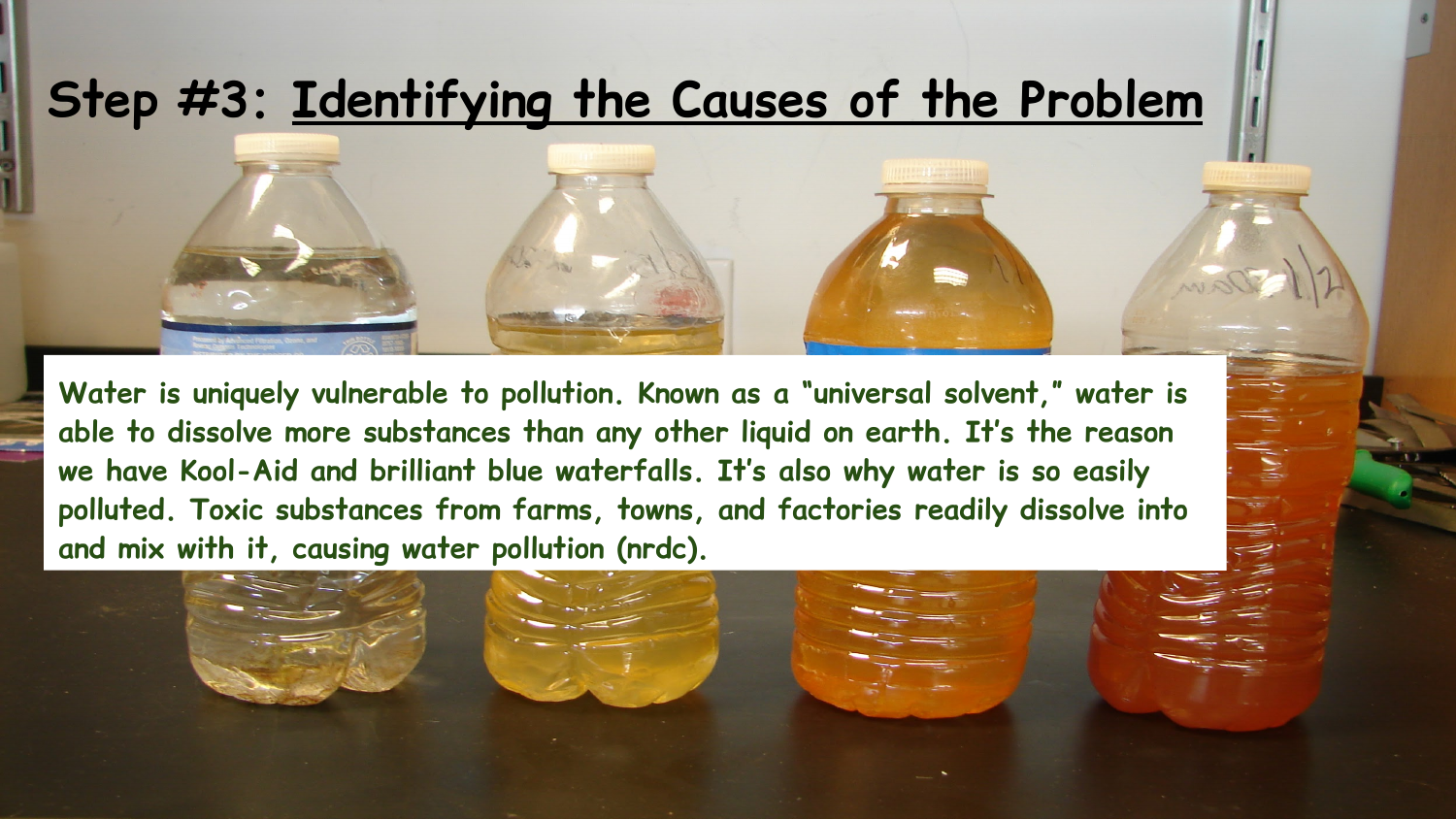

# Step #3: Identifying the Causes of the Problem
Water is uniquely vulnerable to pollution. Known as a “universal solvent,” water is able to dissolve more substances than any other liquid on earth. It’s the reason we have Kool-Aid and brilliant blue waterfalls. It’s also why water is so easily polluted. Toxic substances from farms, towns, and factories readily dissolve into and mix with it, causing water pollution (nrdc).